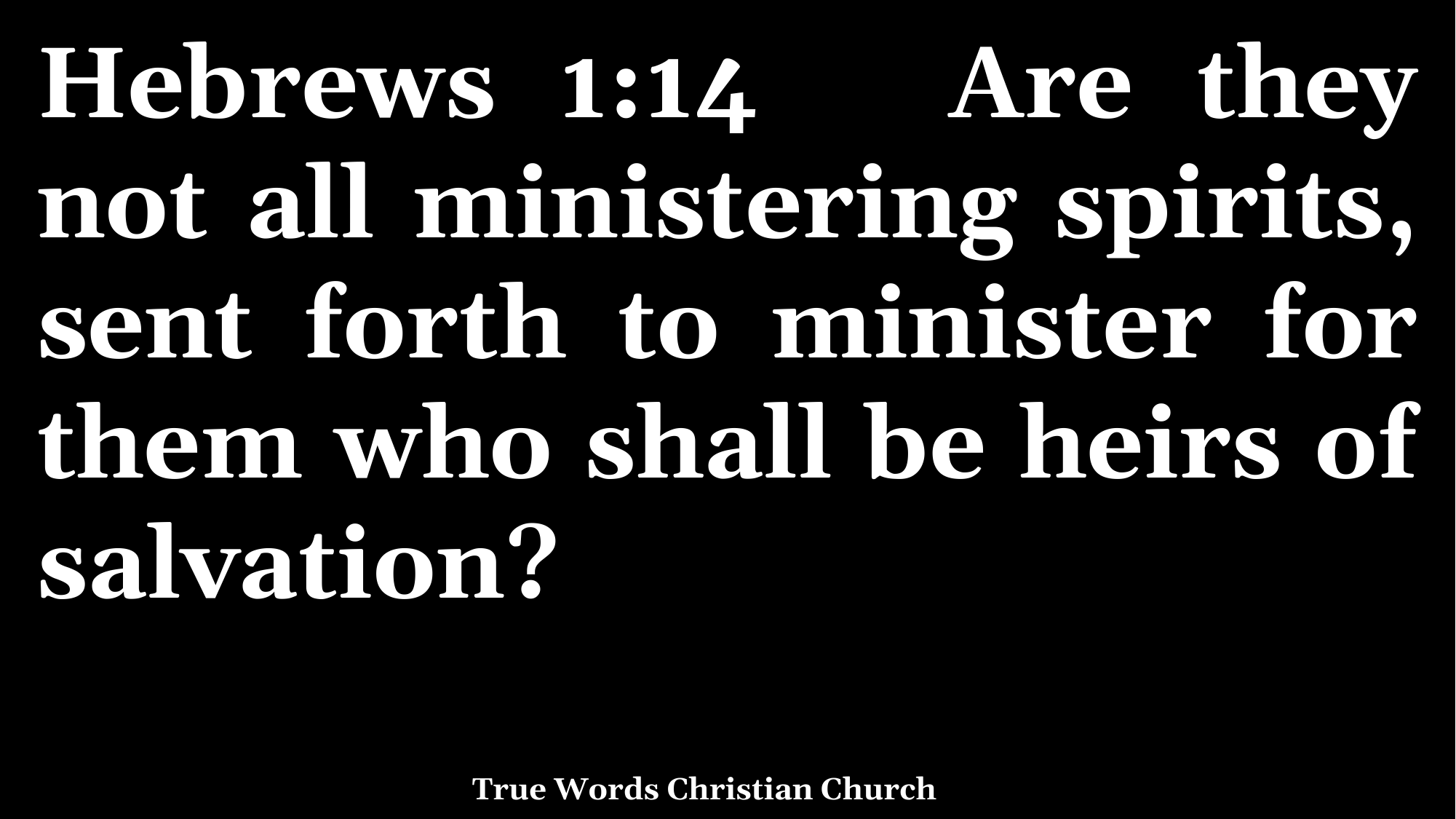

Hebrews 1:14   Are they not all ministering spirits, sent forth to minister for them who shall be heirs of salvation?
True Words Christian Church